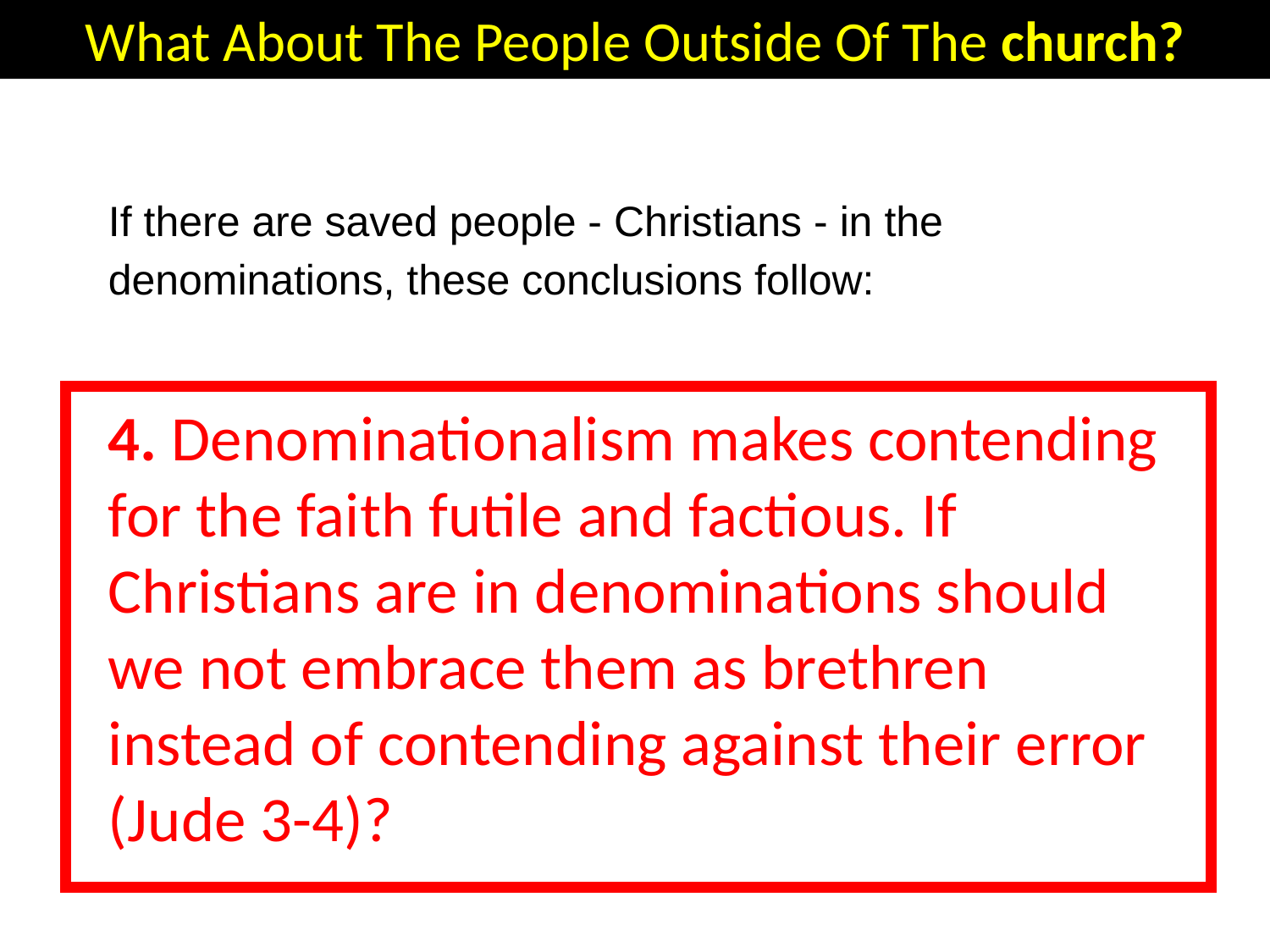

What About The People Outside Of The church?
If there are saved people - Christians - in the denominations, these conclusions follow:

4. Denominationalism makes contending for the faith futile and factious. If Christians are in denominations should we not embrace them as brethren instead of contending against their error (Jude 3-4)?